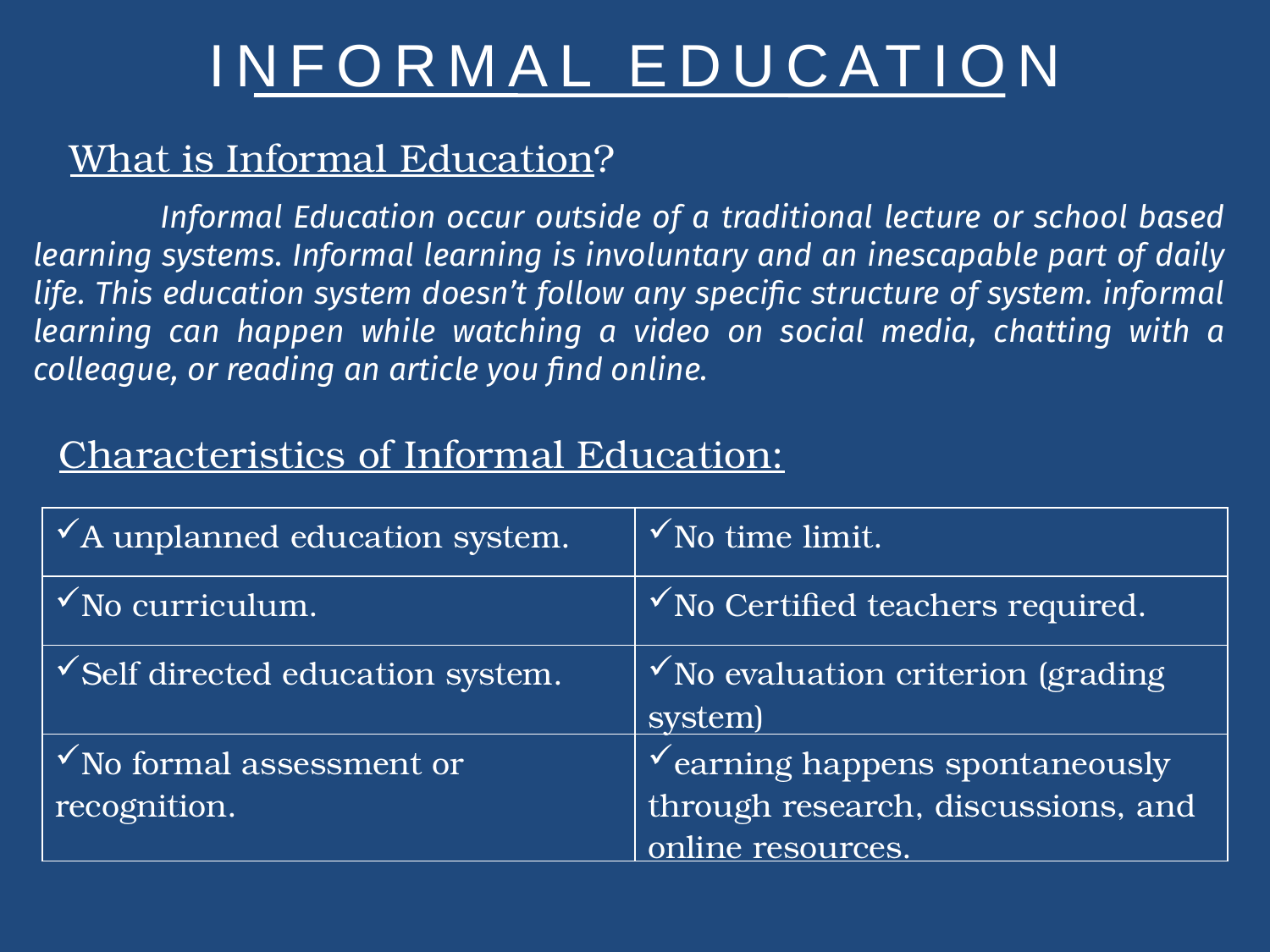

INFORMAL EDUCATION
What is Informal Education?
	Informal Education occur outside of a traditional lecture or school based learning systems. Informal learning is involuntary and an inescapable part of daily life. This education system doesn’t follow any specific structure of system. informal learning can happen while watching a video on social media, chatting with a colleague, or reading an article you find online.
Characteristics of Informal Education:
| A unplanned education system. | No time limit. |
| --- | --- |
| No curriculum. | No Certified teachers required. |
| Self directed education system. | No evaluation criterion (grading system) |
| No formal assessment or recognition. | earning happens spontaneously through research, discussions, and online resources. |